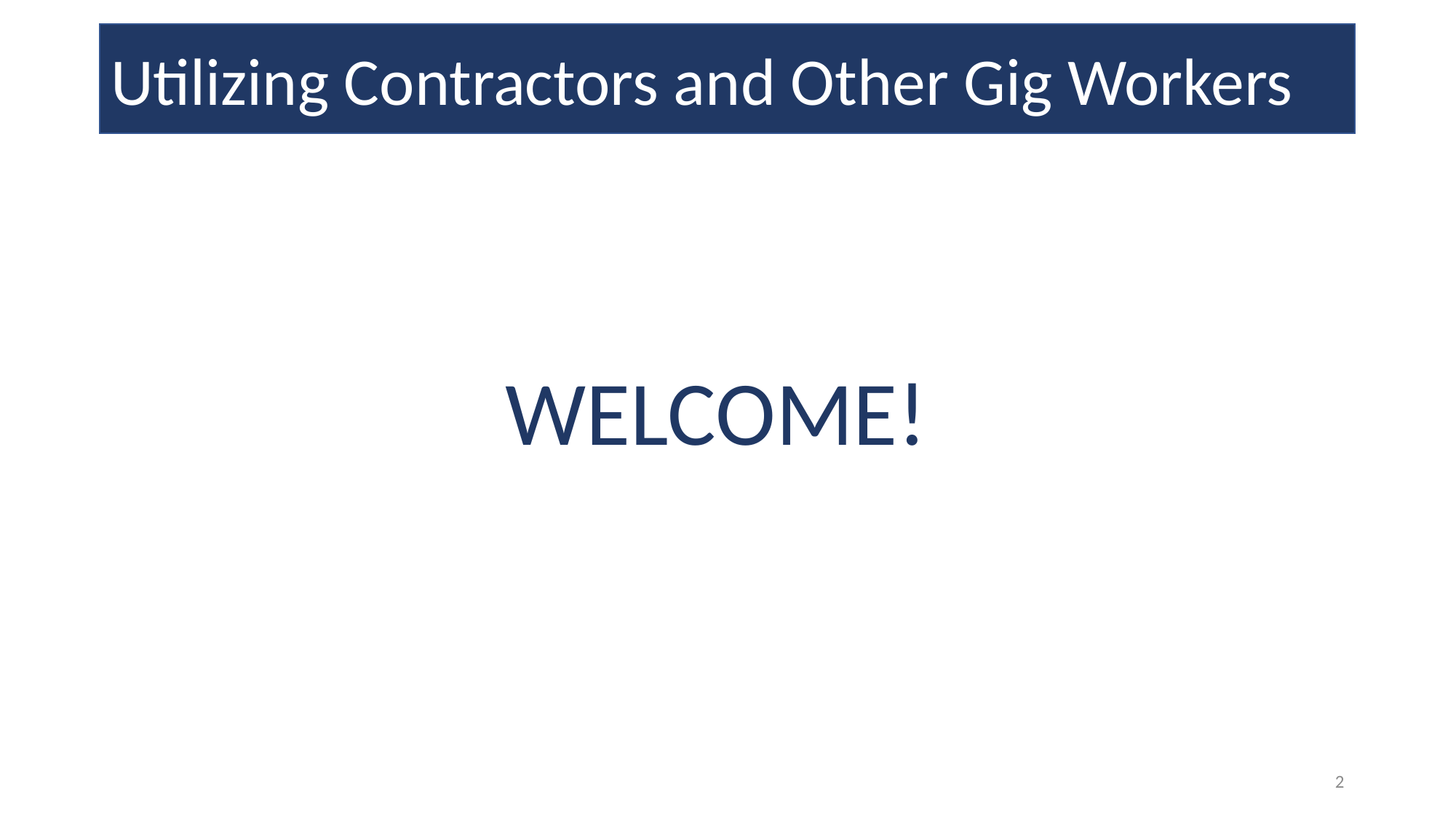

Utilizing Contractors and Other Gig Workers
WELCOME!
2